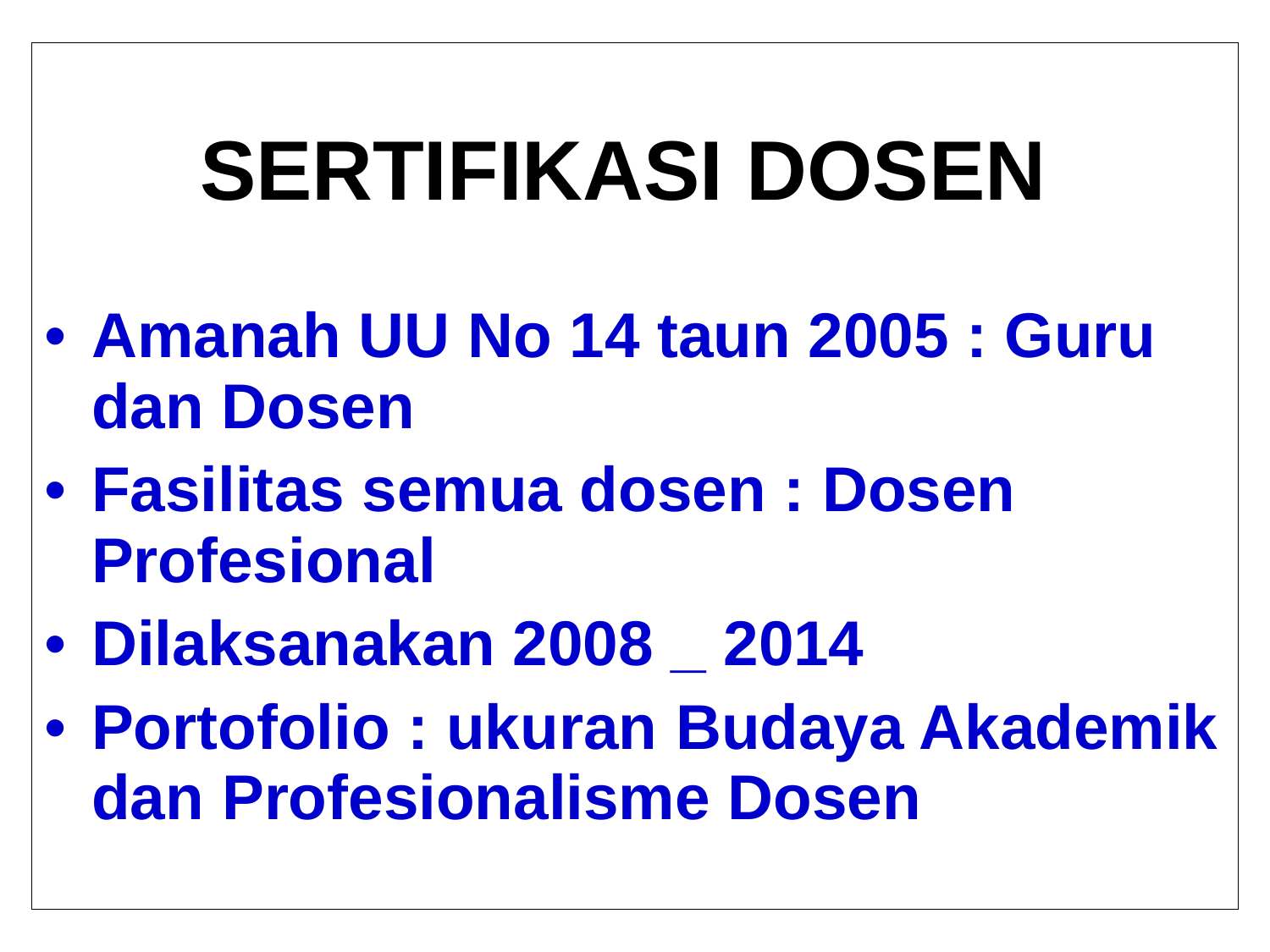

SERTIFIKASI DOSEN

Amanah UU No 14 taun 2005 : Guru dan Dosen
Fasilitas semua dosen : Dosen Profesional
Dilaksanakan 2008 _ 2014
Portofolio : ukuran Budaya Akademik dan Profesionalisme Dosen